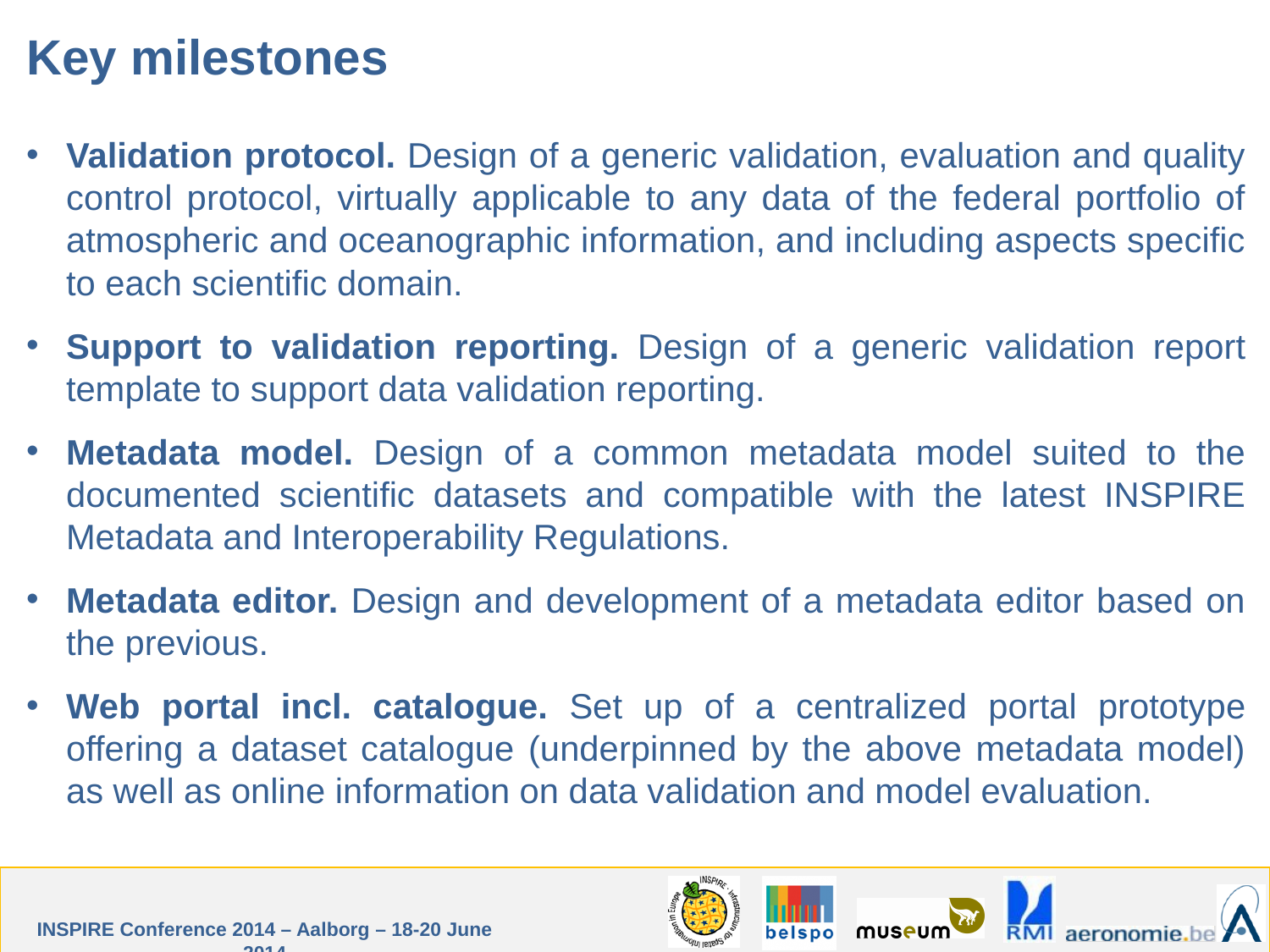

Key milestones
Validation protocol. Design of a generic validation, evaluation and quality control protocol, virtually applicable to any data of the federal portfolio of atmospheric and oceanographic information, and including aspects specific to each scientific domain.
Support to validation reporting. Design of a generic validation report template to support data validation reporting.
Metadata model. Design of a common metadata model suited to the documented scientific datasets and compatible with the latest INSPIRE Metadata and Interoperability Regulations.
Metadata editor. Design and development of a metadata editor based on the previous.
Web portal incl. catalogue. Set up of a centralized portal prototype offering a dataset catalogue (underpinned by the above metadata model) as well as online information on data validation and model evaluation.